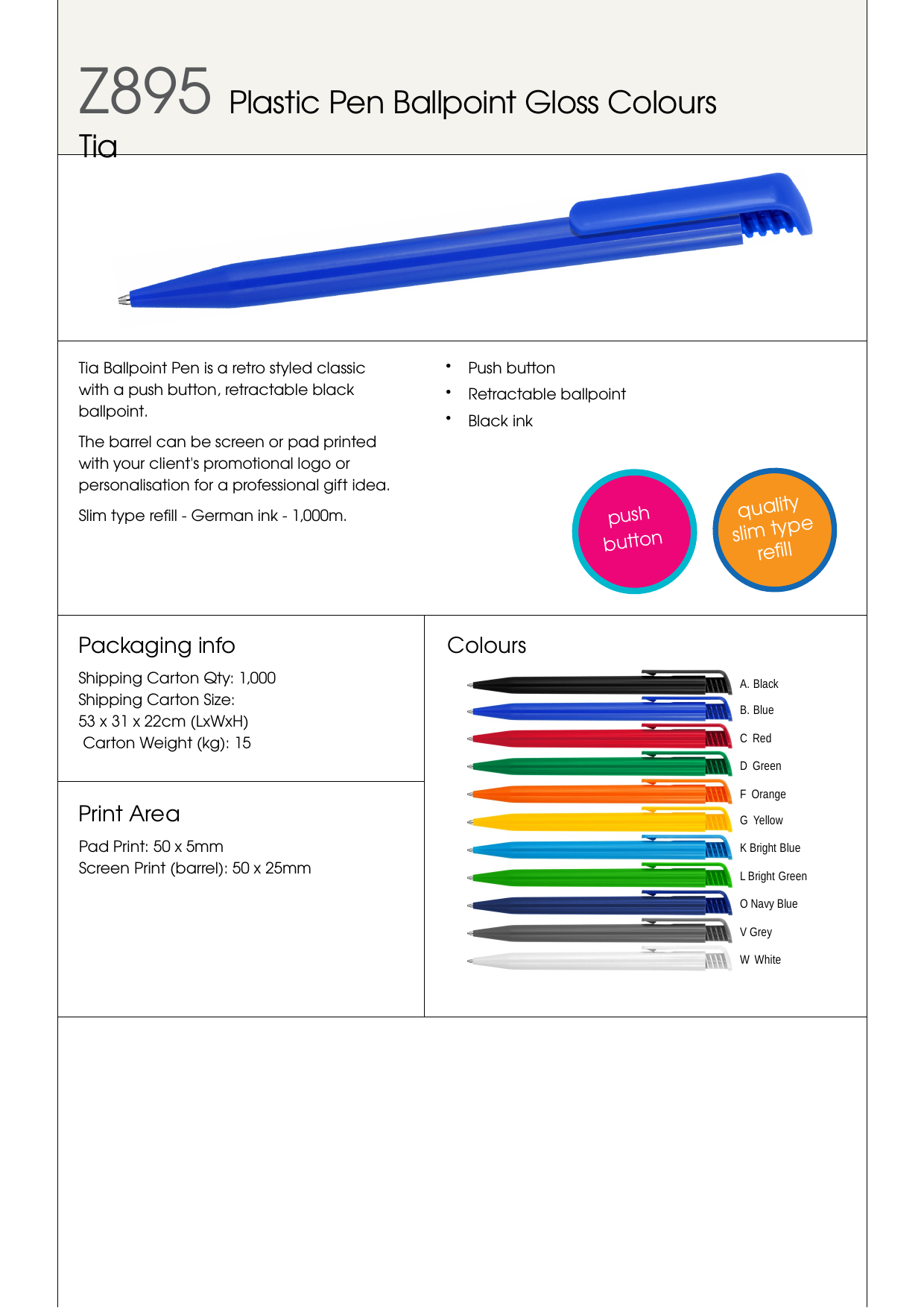

# Z895 Plastic Pen Ballpoint Gloss Colours Tia

Push button
Retractable ballpoint
Black ink
Tia Ballpoint Pen is a retro styled classic  with a push button, retractable black  ballpoint.
The barrel can be screen or pad printed  with your client's promotional logo or  personalisation for a professional gift idea.
Slim type refill - German ink - 1,000m.

quality
push
slim type
button
refill

Packaging info
Shipping Carton Qty: 1,000  Shipping Carton Size:
53 x 31 x 22cm (LxWxH)  Carton Weight (kg): 15
Colours

Black
Blue
C Red
D Green

Print Area
Pad Print: 50 x 5mm
Screen Print (barrel): 50 x 25mm
F Orange
G Yellow
K Bright Blue
L Bright Green
O Navy Blue
V Grey  W White